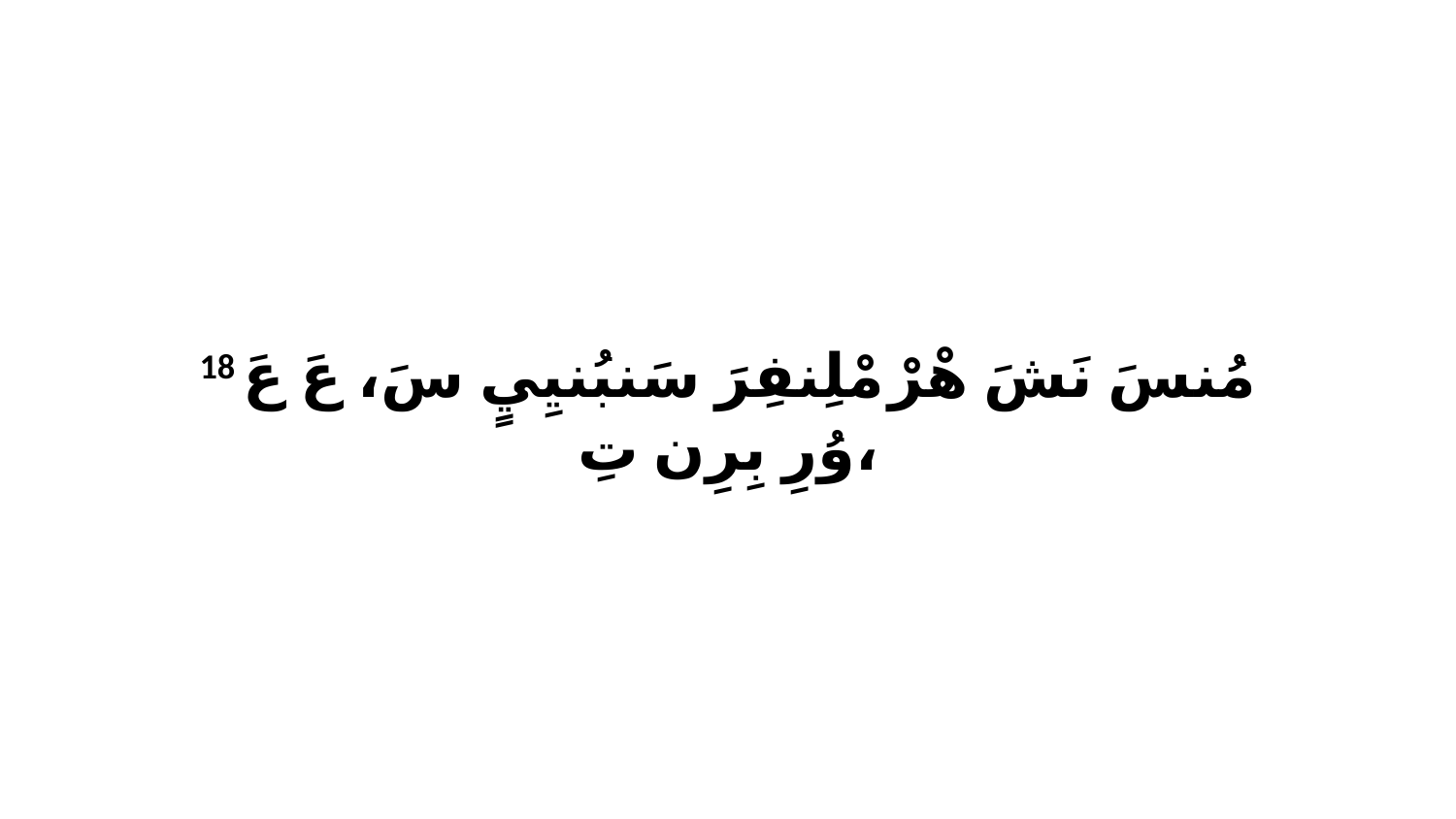

18 مُنسَ نَشَ هْرْ مْلِنفِرَ سَنبُنيِيٍ سَ، عَ عَ وُرِ بِرِن تِ،